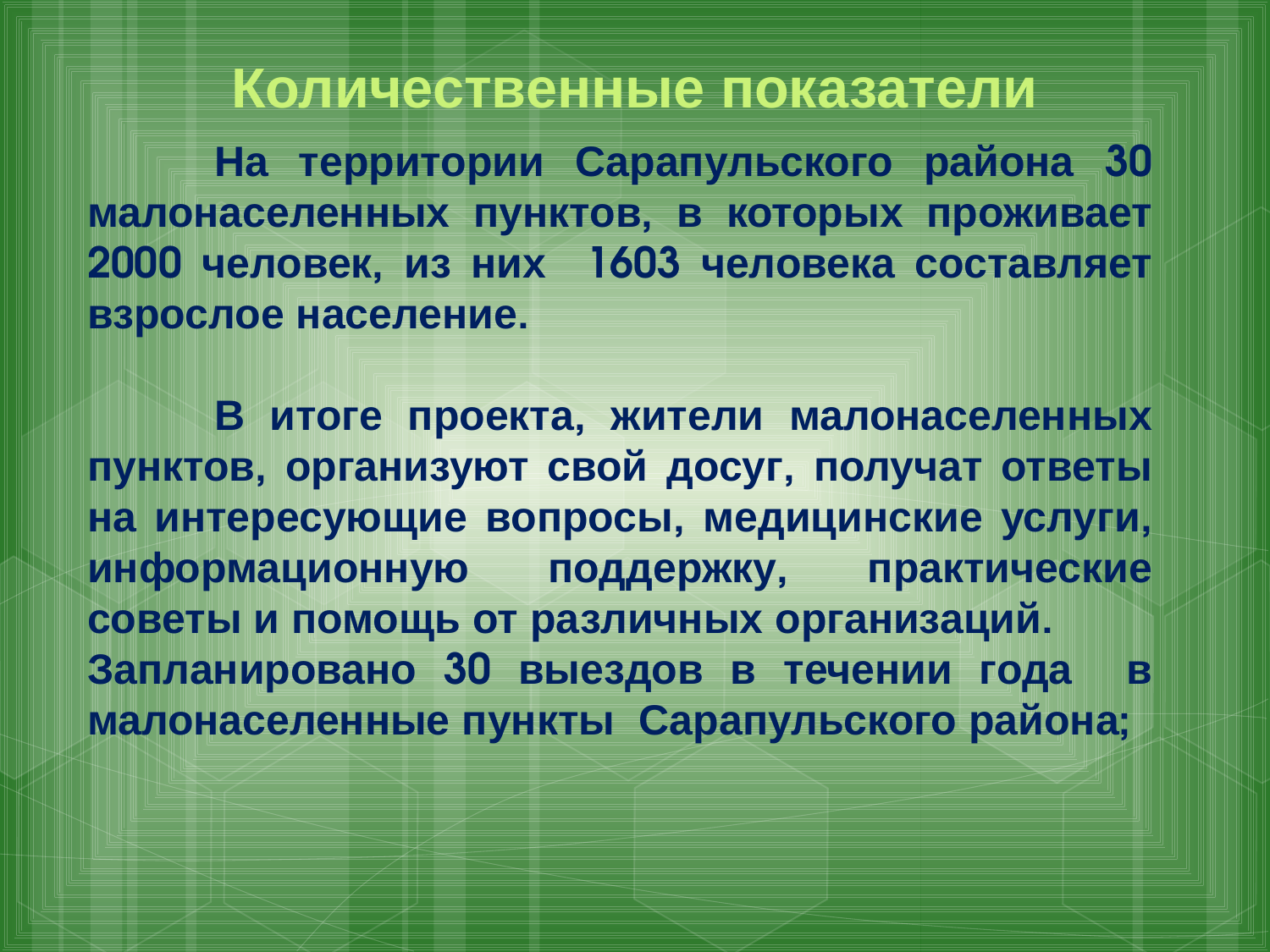

Количественные показатели
	На территории Сарапульского района 30 малонаселенных пунктов, в которых проживает 2000 человек, из них  1603 человека составляет взрослое население.

	В итоге проекта, жители малонаселенных пунктов, организуют свой досуг, получат ответы на интересующие вопросы, медицинские услуги, информационную поддержку, практические советы и помощь от различных организаций.
Запланировано 30 выездов в течении года  в малонаселенные пункты  Сарапульского района;